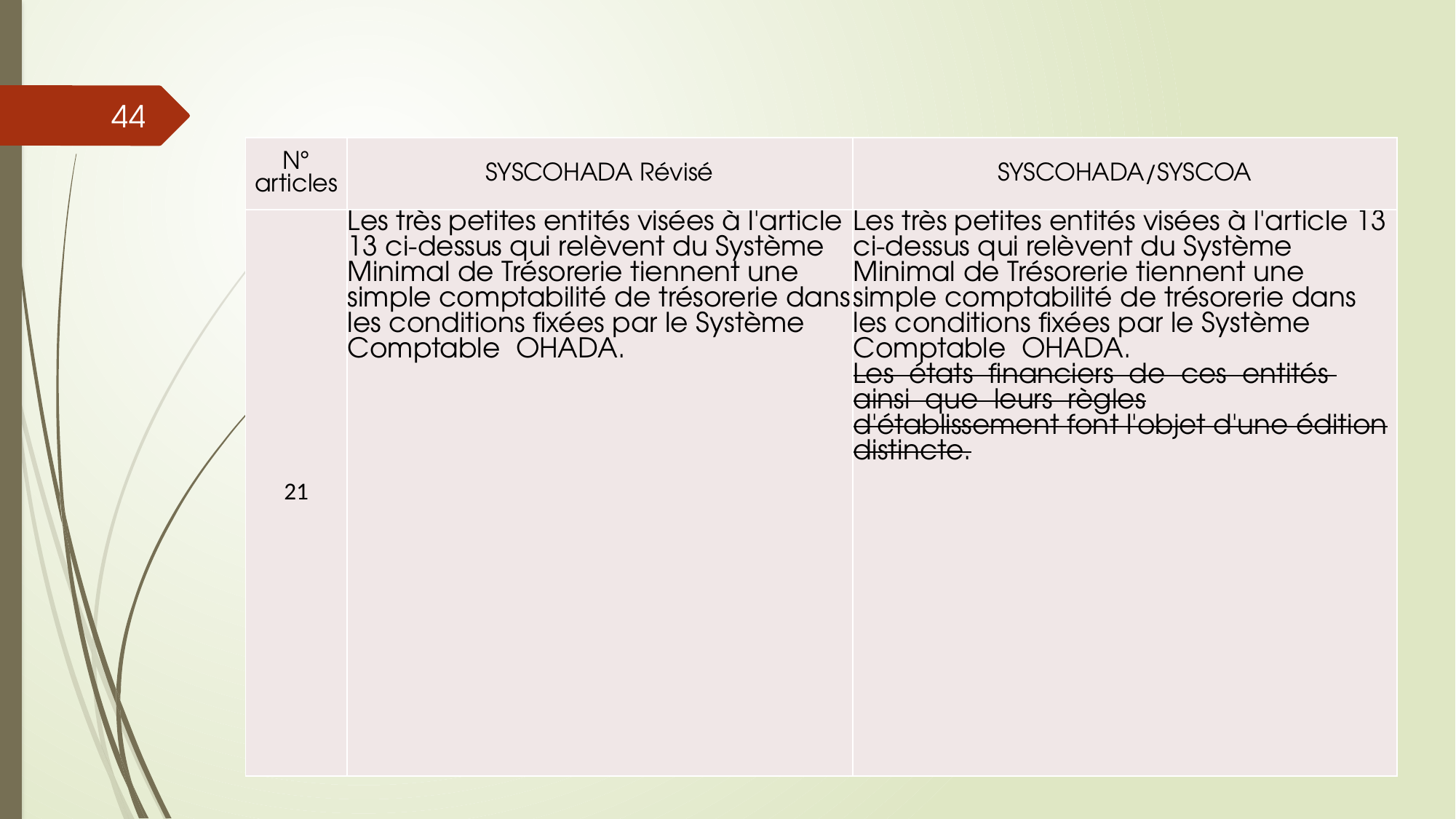

44
| N° articles | SYSCOHADA Révisé | SYSCOHADA/SYSCOA |
| --- | --- | --- |
| 21 | Les très petites entités visées à l'article 13 ci-dessus qui relèvent du Système Minimal de Trésorerie tiennent une simple comptabilité de trésorerie dans les conditions fixées par le Système Comptable OHADA. | Les très petites entités visées à l'article 13 ci-dessus qui relèvent du Système Minimal de Trésorerie tiennent une simple comptabilité de trésorerie dans les conditions fixées par le Système Comptable OHADA. Les états financiers de ces entités ainsi que leurs règles d'établissement font l'objet d'une édition distincte. |
06/03/2019